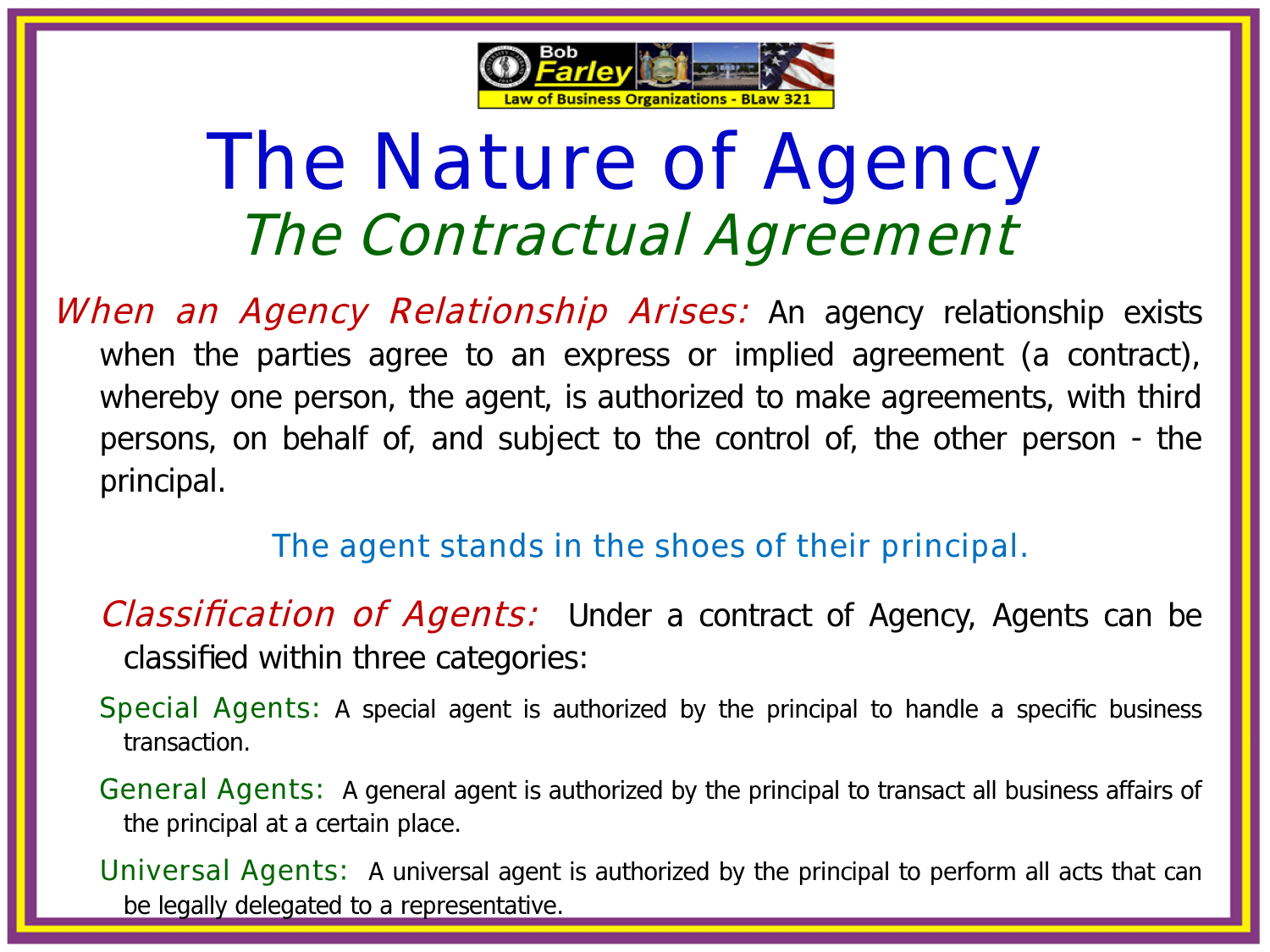

The Nature of Agency
The Contractual Agreement

When an Agency Relationship Arises: An agency relationship exists when the parties agree to an express or implied agreement (a contract), whereby one person, the agent, is authorized to make agreements, with third persons, on behalf of, and subject to the control of, the other person - the principal.

The agent stands in the shoes of their principal.

Classification of Agents:  Under a contract of Agency, Agents can be classified within three categories:

Special Agents: A special agent is authorized by the principal to handle a specific business transaction.

General Agents:  A general agent is authorized by the principal to transact all business affairs of the principal at a certain place.

Universal Agents:  A universal agent is authorized by the principal to perform all acts that can be legally delegated to a representative.